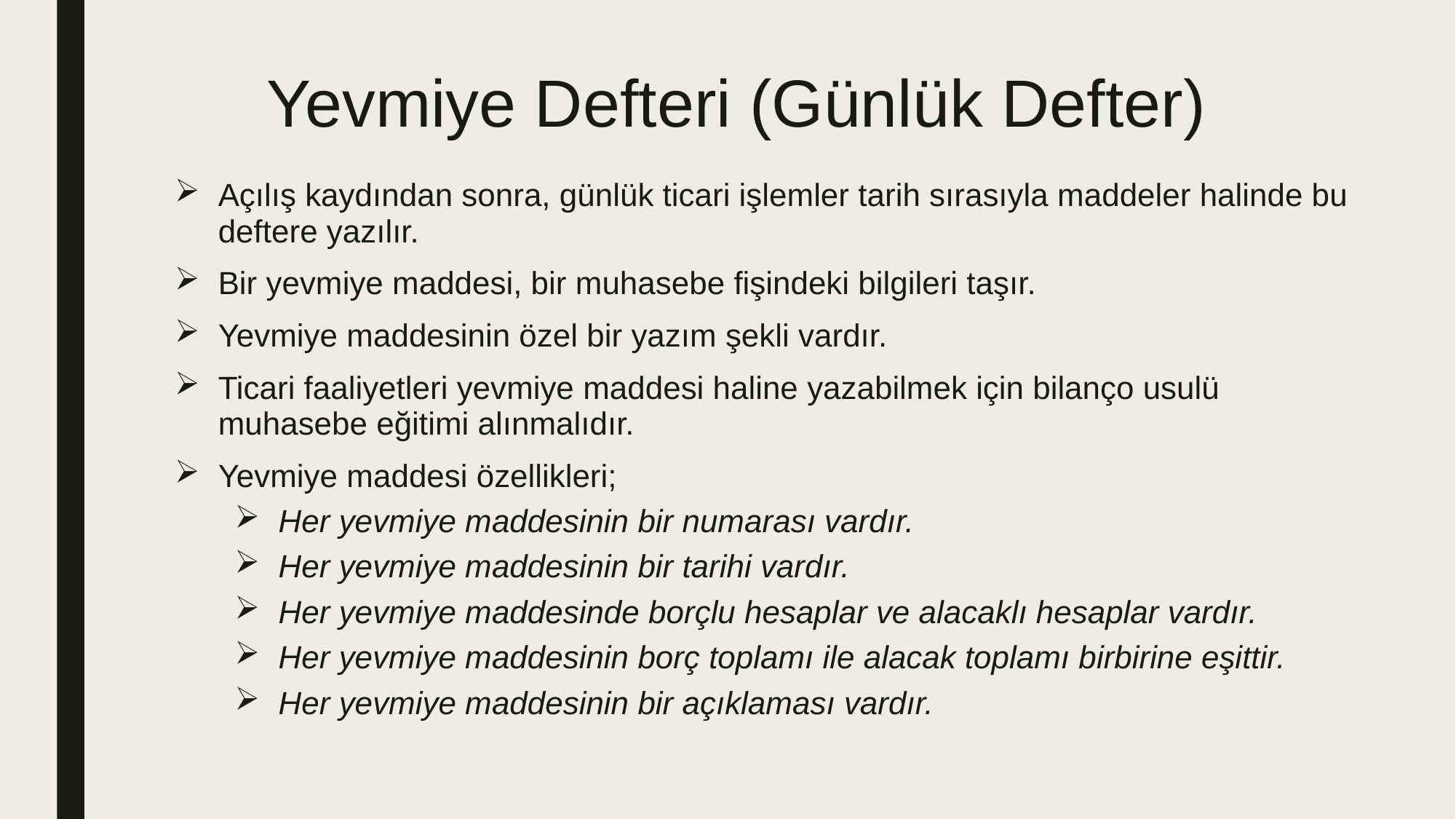

# Yevmiye Defteri (Günlük Defter)
Açılış kaydından sonra, günlük ticari işlemler tarih sırasıyla maddeler halinde bu deftere yazılır.
Bir yevmiye maddesi, bir muhasebe fişindeki bilgileri taşır.
Yevmiye maddesinin özel bir yazım şekli vardır.
Ticari faaliyetleri yevmiye maddesi haline yazabilmek için bilanço usulü muhasebe eğitimi alınmalıdır.
Yevmiye maddesi özellikleri;
Her yevmiye maddesinin bir numarası vardır.
Her yevmiye maddesinin bir tarihi vardır.
Her yevmiye maddesinde borçlu hesaplar ve alacaklı hesaplar vardır.
Her yevmiye maddesinin borç toplamı ile alacak toplamı birbirine eşittir.
Her yevmiye maddesinin bir açıklaması vardır.